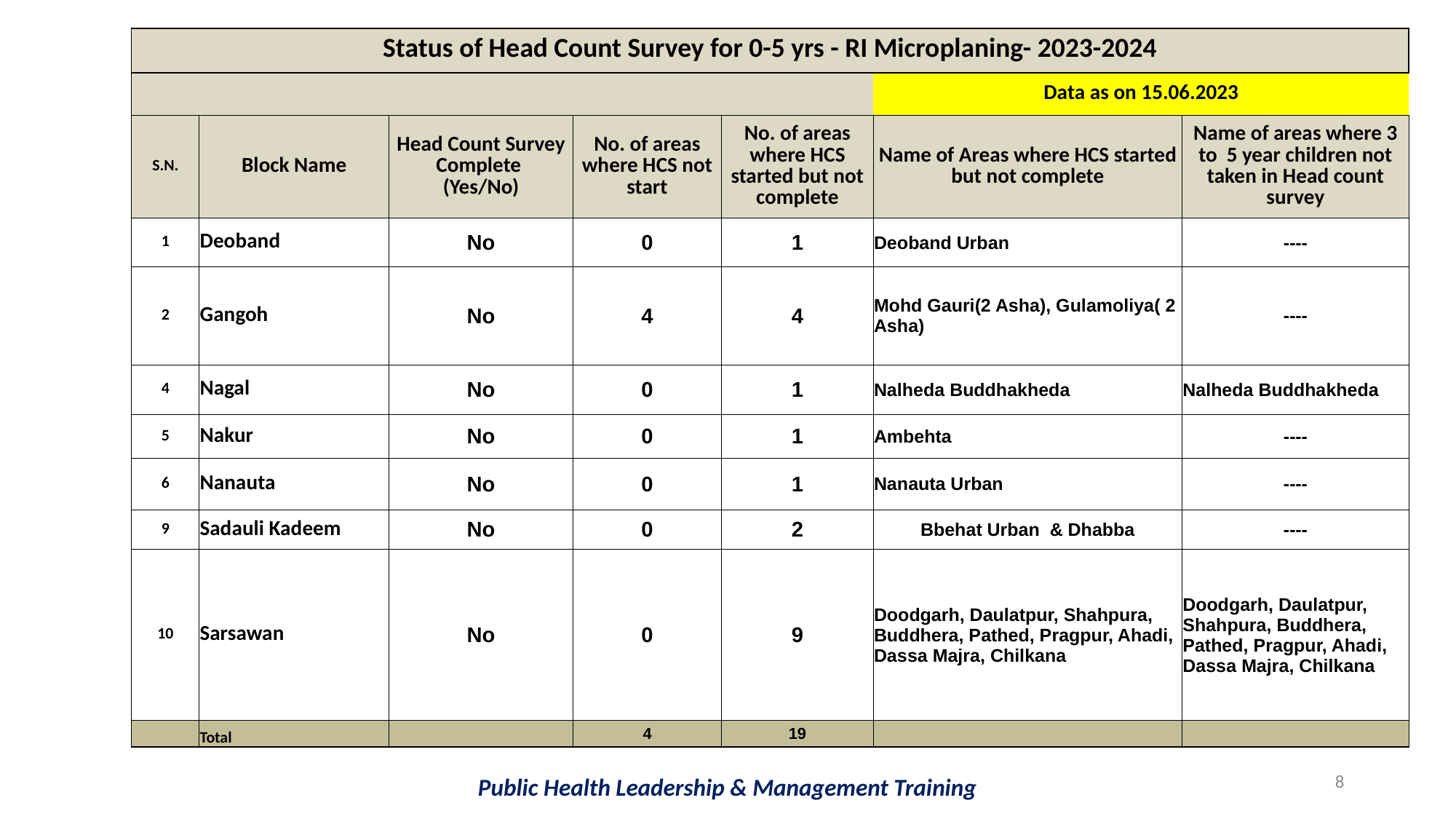

| Status of Head Count Survey for 0-5 yrs - RI Microplaning- 2023-2024 |  |  |  |  |  |  |
| --- | --- | --- | --- | --- | --- | --- |
|  |  |  |  |  | Data as on 15.06.2023 |  |
| S.N. | Block Name | Head Count Survey Complete (Yes/No) | No. of areas where HCS not start | No. of areas where HCS started but not complete | Name of Areas where HCS started but not complete | Name of areas where 3 to 5 year children not taken in Head count survey |
| 1 | Deoband | No | 0 | 1 | Deoband Urban | ---- |
| 2 | Gangoh | No | 4 | 4 | Mohd Gauri(2 Asha), Gulamoliya( 2 Asha) | ---- |
| 4 | Nagal | No | 0 | 1 | Nalheda Buddhakheda | Nalheda Buddhakheda |
| 5 | Nakur | No | 0 | 1 | Ambehta | ---- |
| 6 | Nanauta | No | 0 | 1 | Nanauta Urban | ---- |
| 9 | Sadauli Kadeem | No | 0 | 2 | Bbehat Urban & Dhabba | ---- |
| 10 | Sarsawan | No | 0 | 9 | Doodgarh, Daulatpur, Shahpura, Buddhera, Pathed, Pragpur, Ahadi, Dassa Majra, Chilkana | Doodgarh, Daulatpur, Shahpura, Buddhera, Pathed, Pragpur, Ahadi, Dassa Majra, Chilkana |
|  | Total |  | 4 | 19 |  |  |
8
Public Health Leadership & Management Training